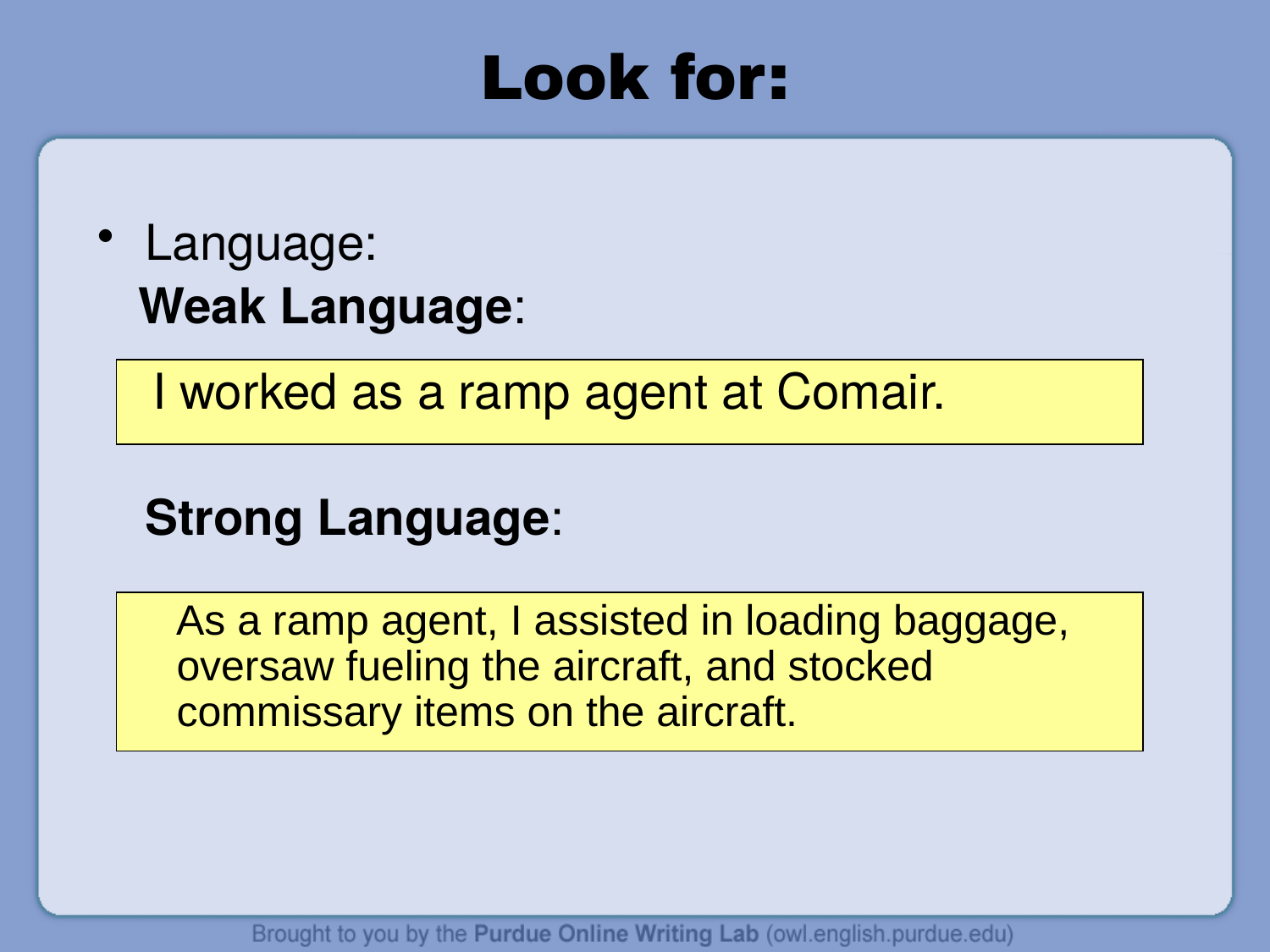

# Look for:
Language:
   Weak Language:

    I worked as a ramp agent at Comair.

	Strong Language:

    As a ramp agent, I assisted in loading baggage, oversaw fueling the aircraft, and stocked commissary items on the aircraft.